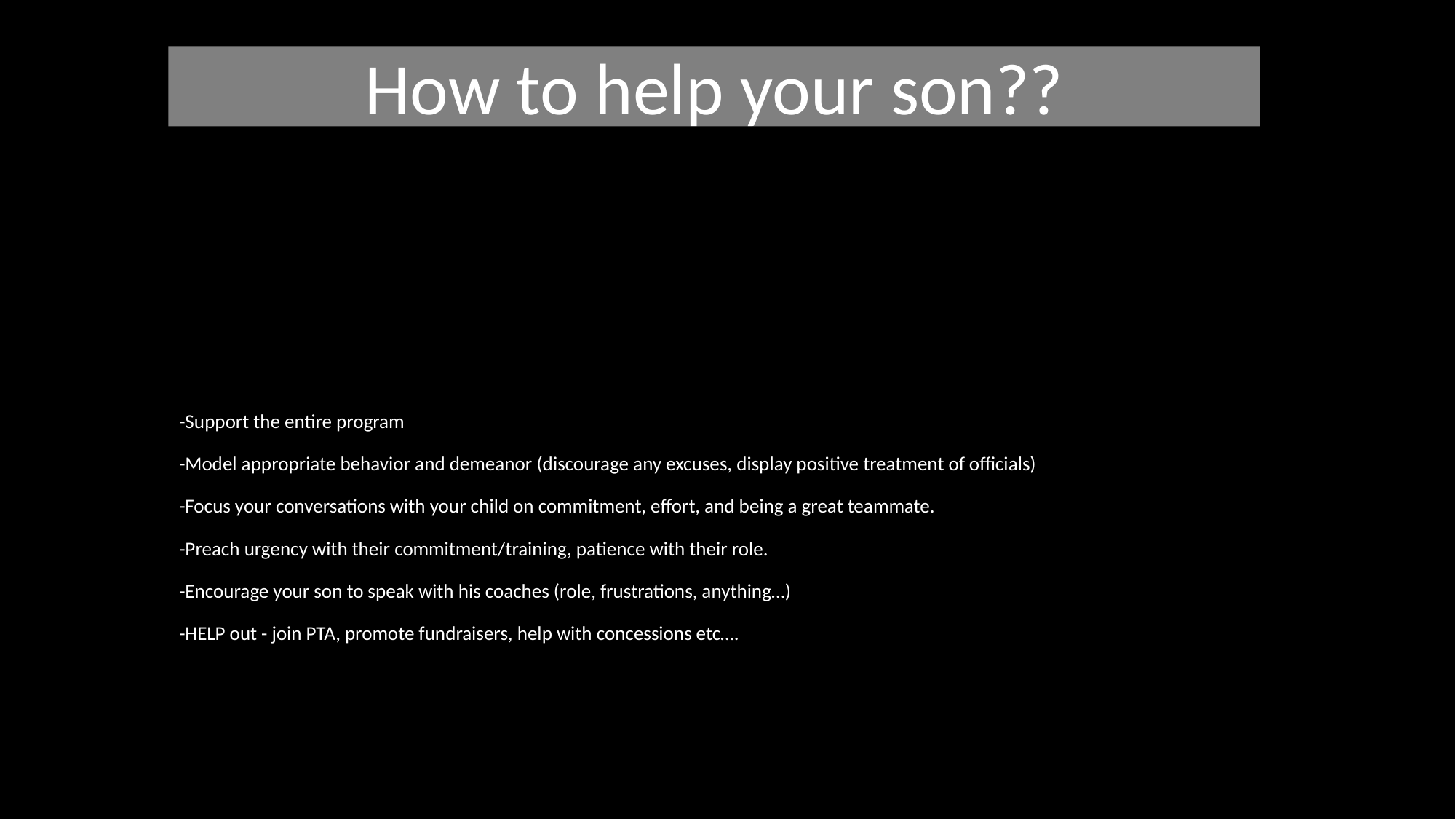

How to help your son??
# -Support the entire program -Model appropriate behavior and demeanor (discourage any excuses, display positive treatment of officials) -Focus your conversations with your child on commitment, effort, and being a great teammate. -Preach urgency with their commitment/training, patience with their role. -Encourage your son to speak with his coaches (role, frustrations, anything…) -HELP out - join PTA, promote fundraisers, help with concessions etc….